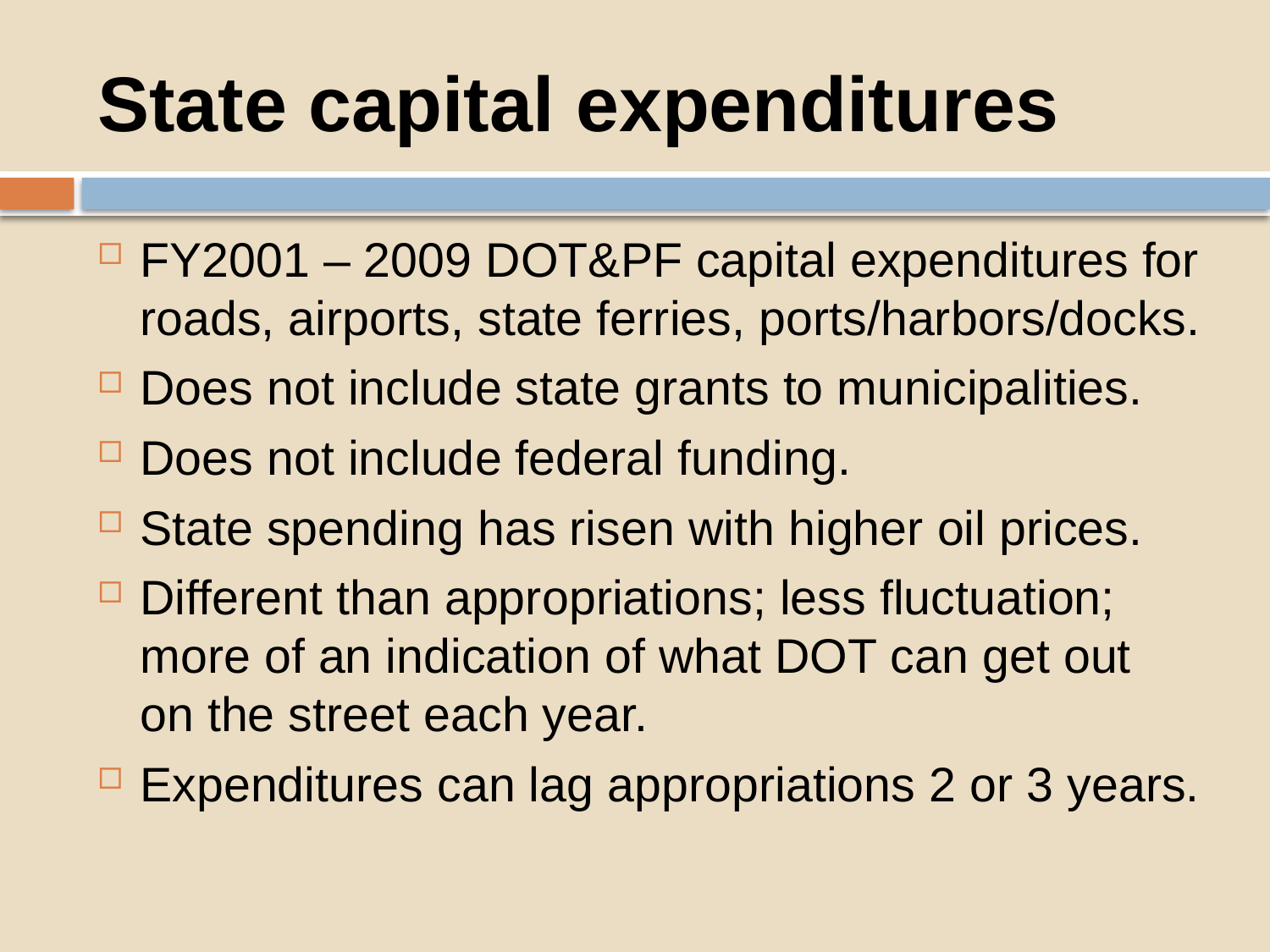

# State capital expenditures
FY2001 – 2009 DOT&PF capital expenditures for roads, airports, state ferries, ports/harbors/docks.
Does not include state grants to municipalities.
Does not include federal funding.
State spending has risen with higher oil prices.
Different than appropriations; less fluctuation;      more of an indication of what DOT can get out     on the street each year.
Expenditures can lag appropriations 2 or 3 years.